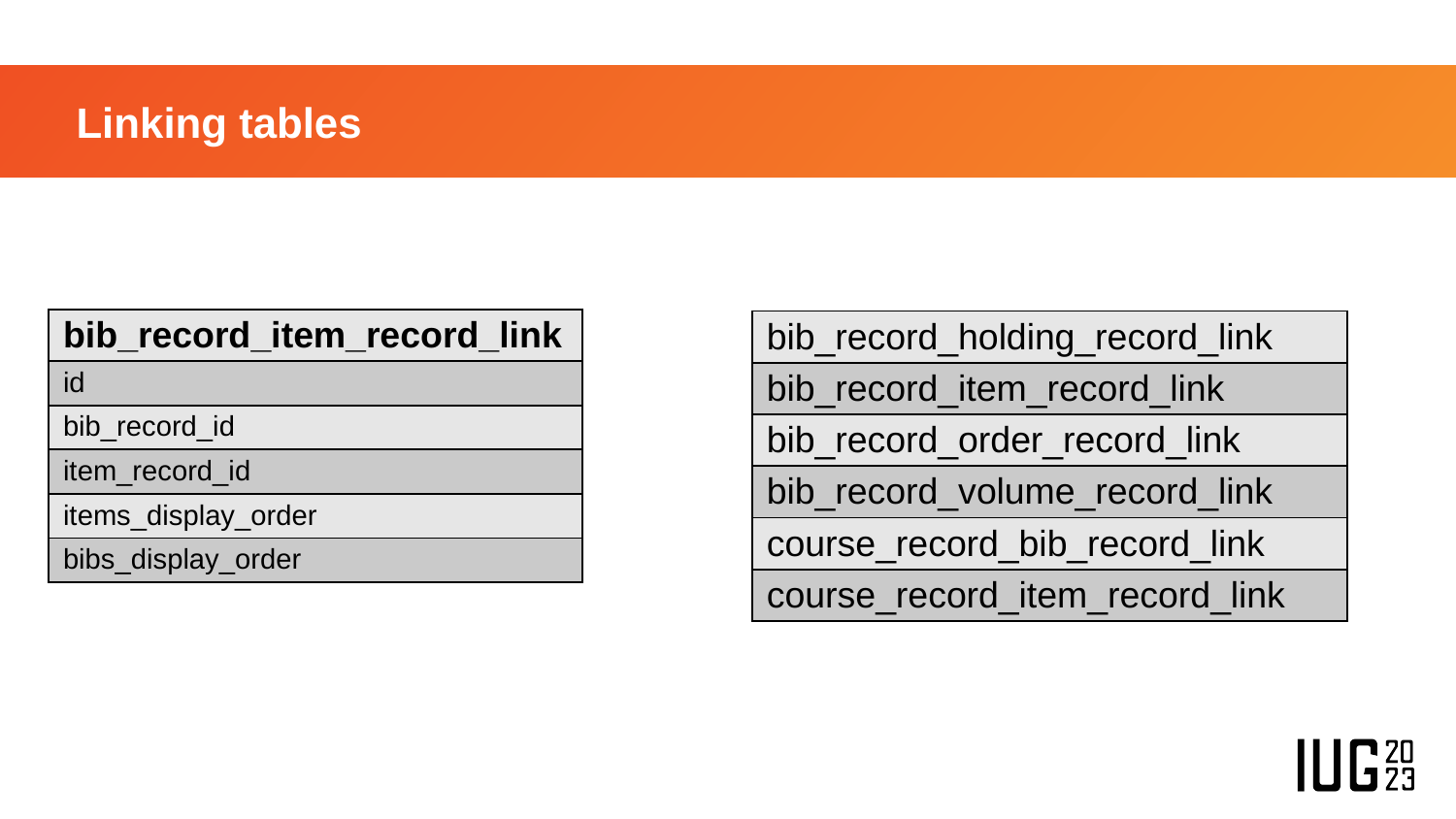

# Linking tables
| bib\_record\_item\_record\_link |
| --- |
| id |
| bib\_record\_id |
| item\_record\_id |
| items\_display\_order |
| bibs\_display\_order |
| bib\_record\_holding\_record\_link |
| --- |
| bib\_record\_item\_record\_link |
| bib\_record\_order\_record\_link |
| bib\_record\_volume\_record\_link |
| course\_record\_bib\_record\_link |
| course\_record\_item\_record\_link |